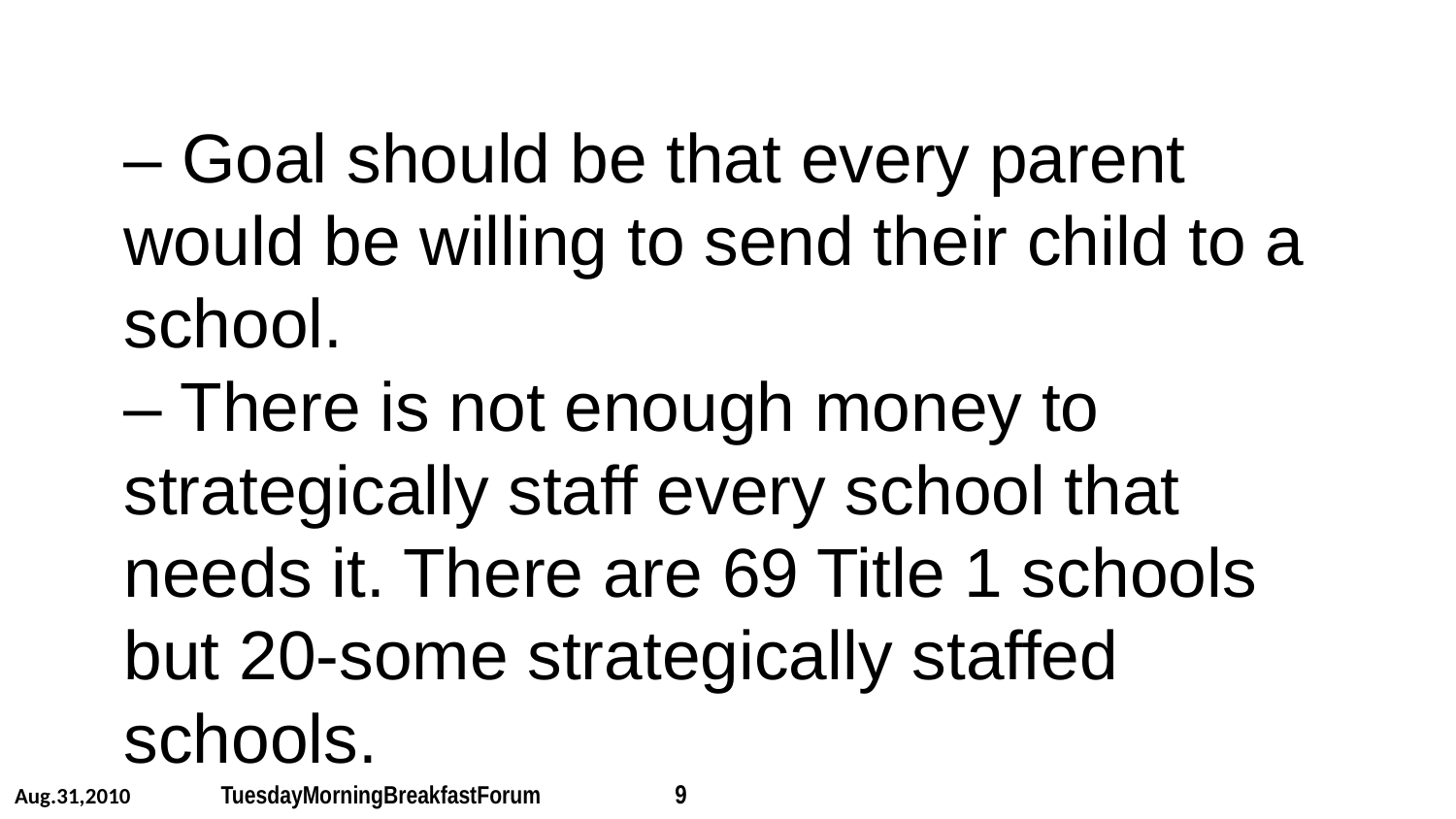

# – Goal should be that every parent would be willing to send their child to a school. – There is not enough money to strategically staff every school that needs it. There are 69 Title 1 schools but 20-some strategically staffed schools.
Aug.31,2010      	 TuesdayMorningBreakfastForum 	       9